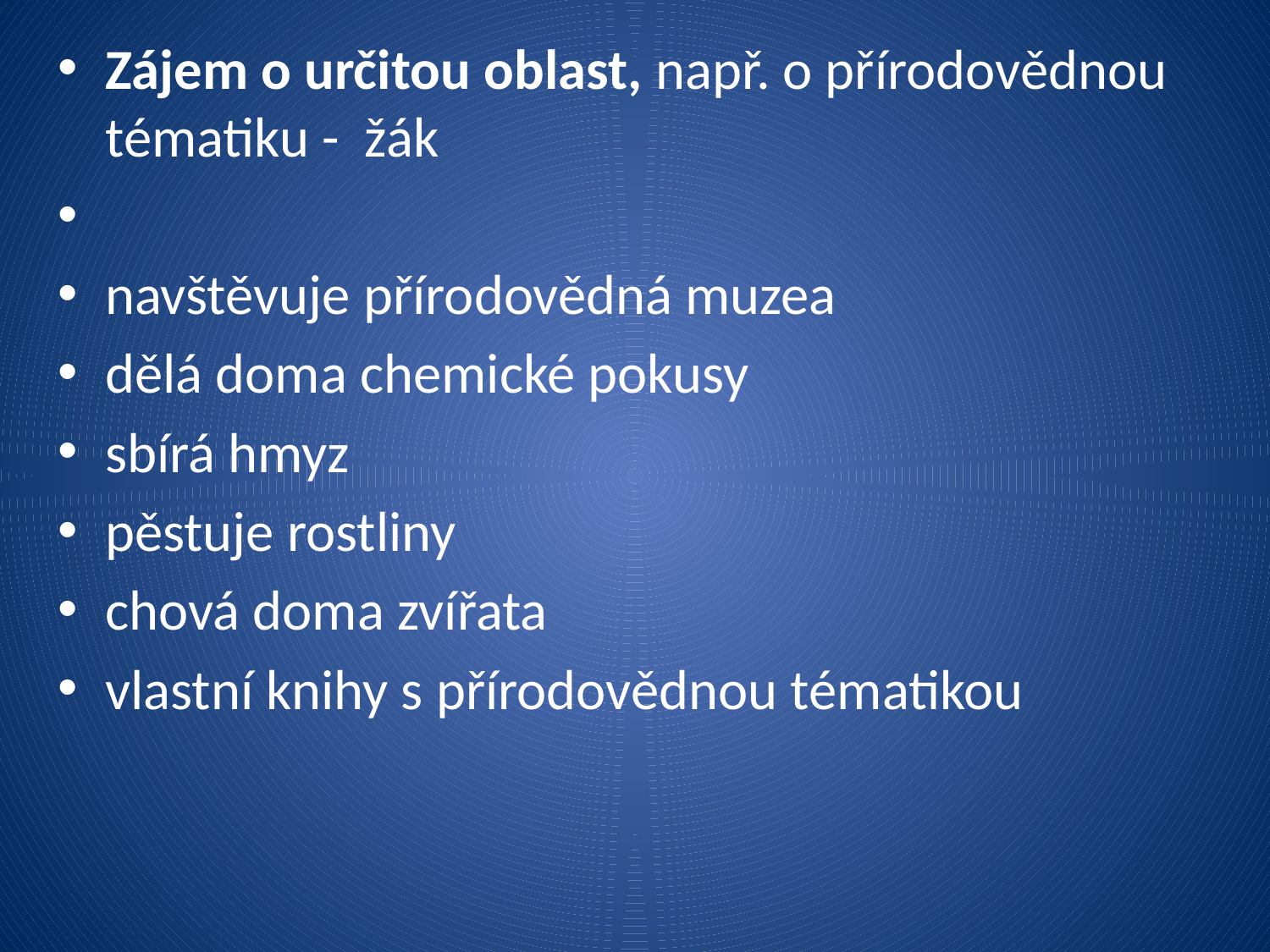

Zájem o určitou oblast, např. o přírodovědnou tématiku -  žák

navštěvuje přírodovědná muzea
dělá doma chemické pokusy
sbírá hmyz
pěstuje rostliny
chová doma zvířata
vlastní knihy s přírodovědnou tématikou